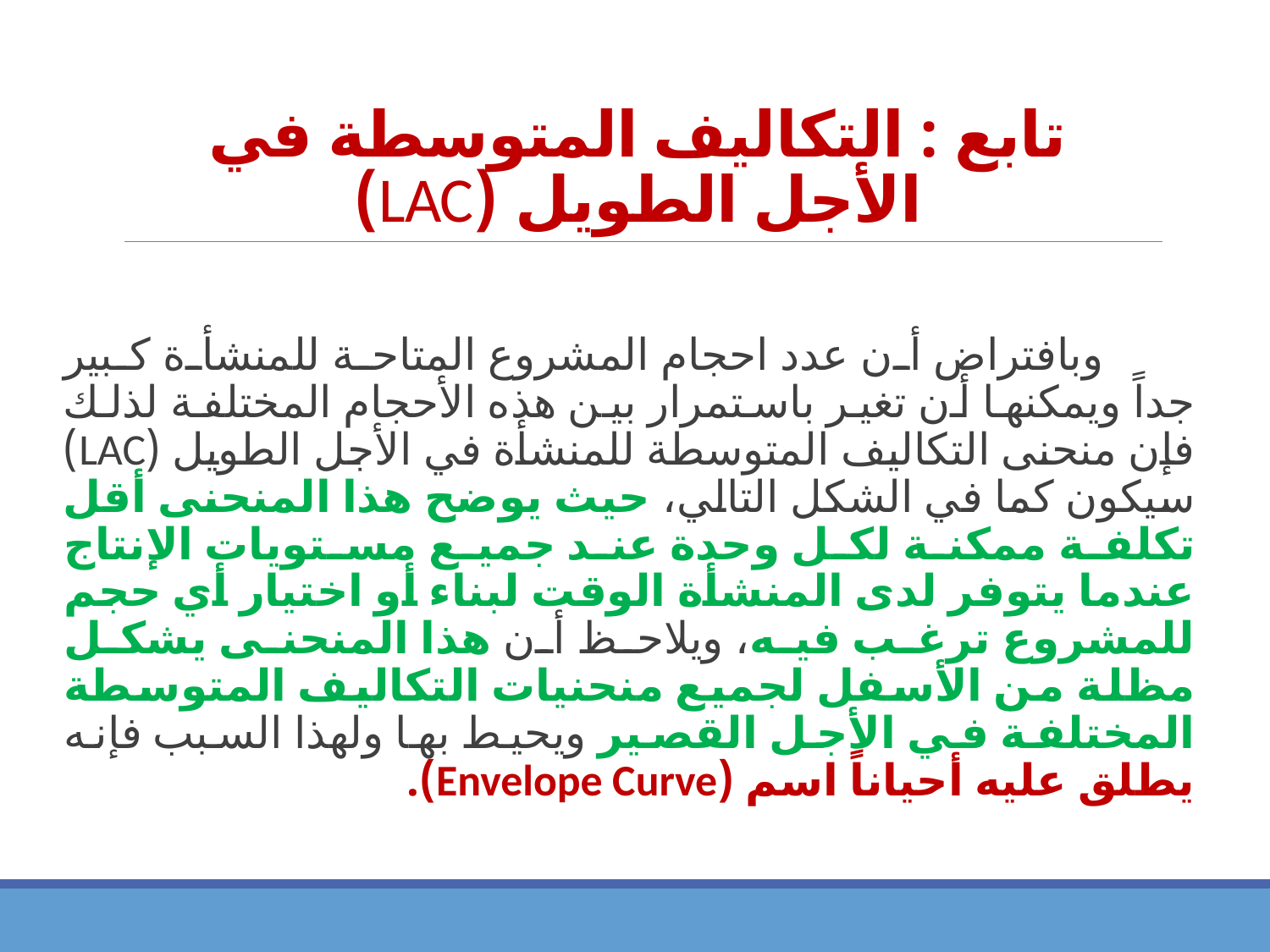

# تابع : التكاليف المتوسطة في الأجل الطويل (LAC)
         وبافتراض أن عدد احجام المشروع المتاحة للمنشأة كبير جداً ويمكنها أن تغير باستمرار بين هذه الأحجام المختلفة لذلك فإن منحنى التكاليف المتوسطة للمنشأة في الأجل الطويل (LAC) سيكون كما في الشكل التالي، حيث يوضح هذا المنحنى أقل تكلفة ممكنة لكل وحدة عند جميع مستويات الإنتاج عندما يتوفر لدى المنشأة الوقت لبناء أو اختيار أي حجم للمشروع ترغب فيه، ويلاحظ أن هذا المنحنى يشكل مظلة من الأسفل لجميع منحنيات التكاليف المتوسطة المختلفة في الأجل القصير ويحيط بها ولهذا السبب فإنه يطلق عليه أحياناً اسم (Envelope Curve).